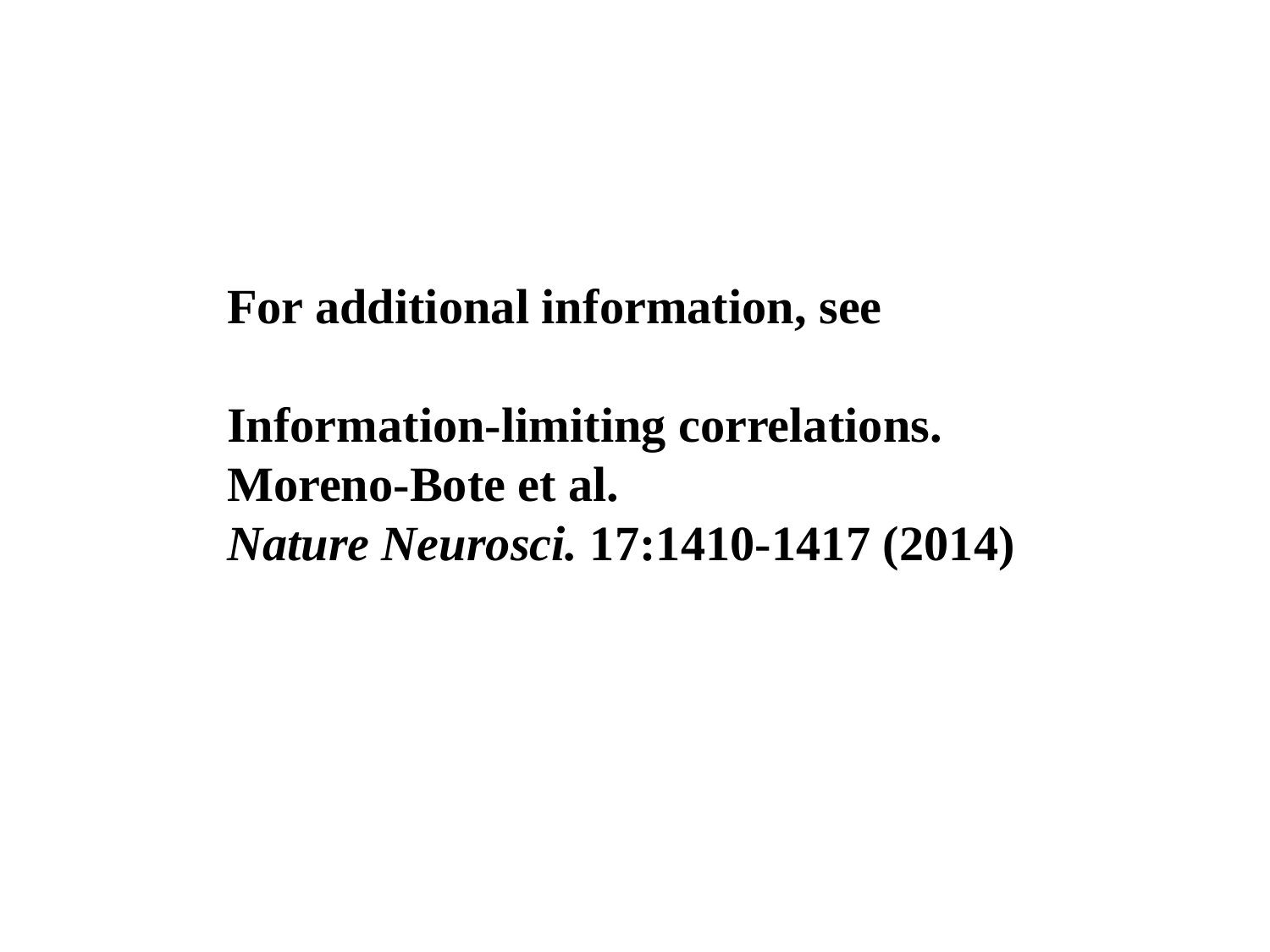

For additional information, see

Information-limiting correlations.
Moreno-Bote et al.
Nature Neurosci. 17:1410-1417 (2014)